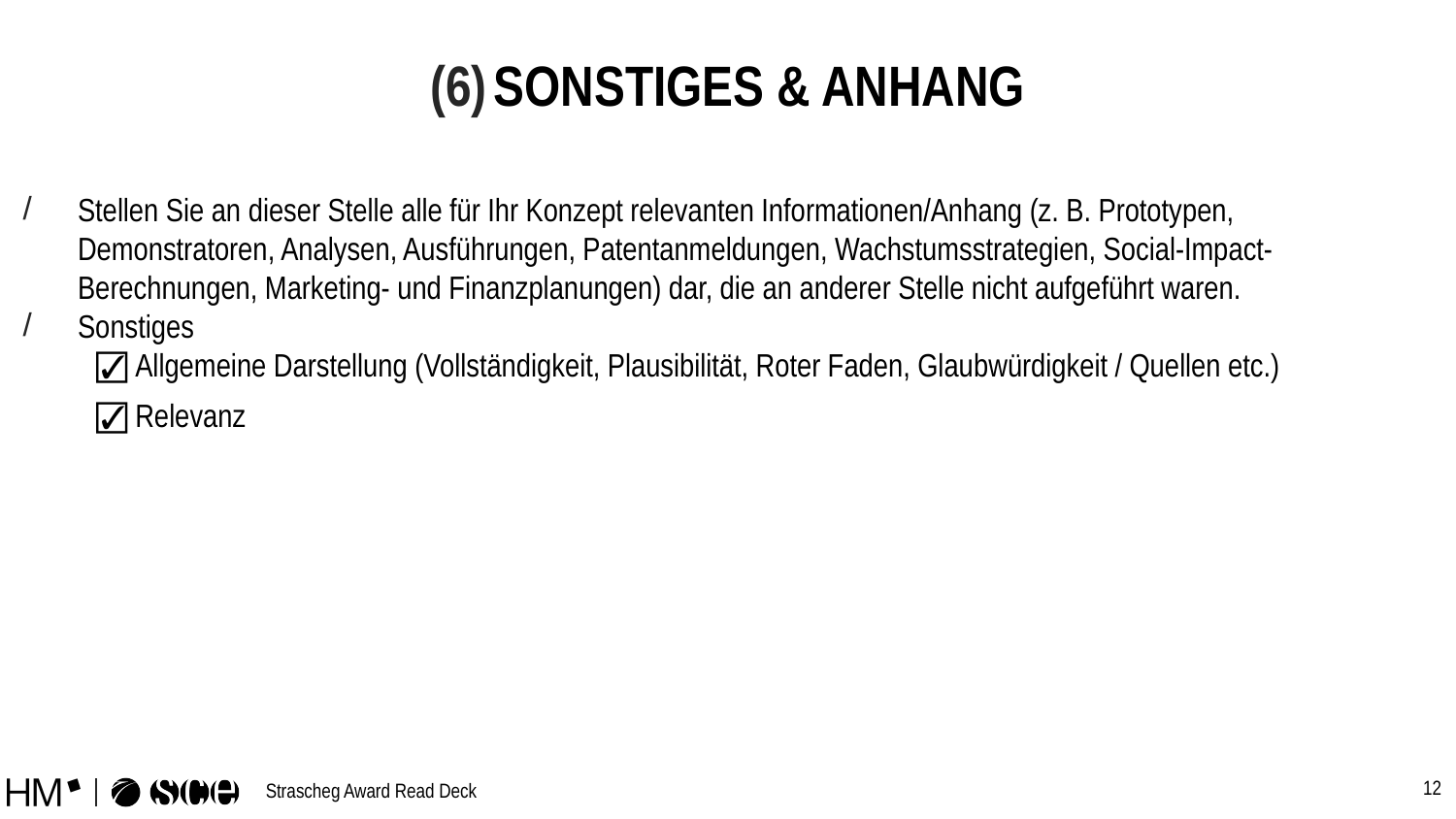

# (6) SONSTIGES & ANHANG
Stellen Sie an dieser Stelle alle für Ihr Konzept relevanten Informationen/Anhang (z. B. Prototypen, Demonstratoren, Analysen, Ausführungen, Patentanmeldungen, Wachstumsstrategien, Social-Impact-Berechnungen, Marketing- und Finanzplanungen) dar, die an anderer Stelle nicht aufgeführt waren.
Sonstiges
☑ Allgemeine Darstellung (Vollständigkeit, Plausibilität, Roter Faden, Glaubwürdigkeit / Quellen etc.)
☑ Relevanz

12